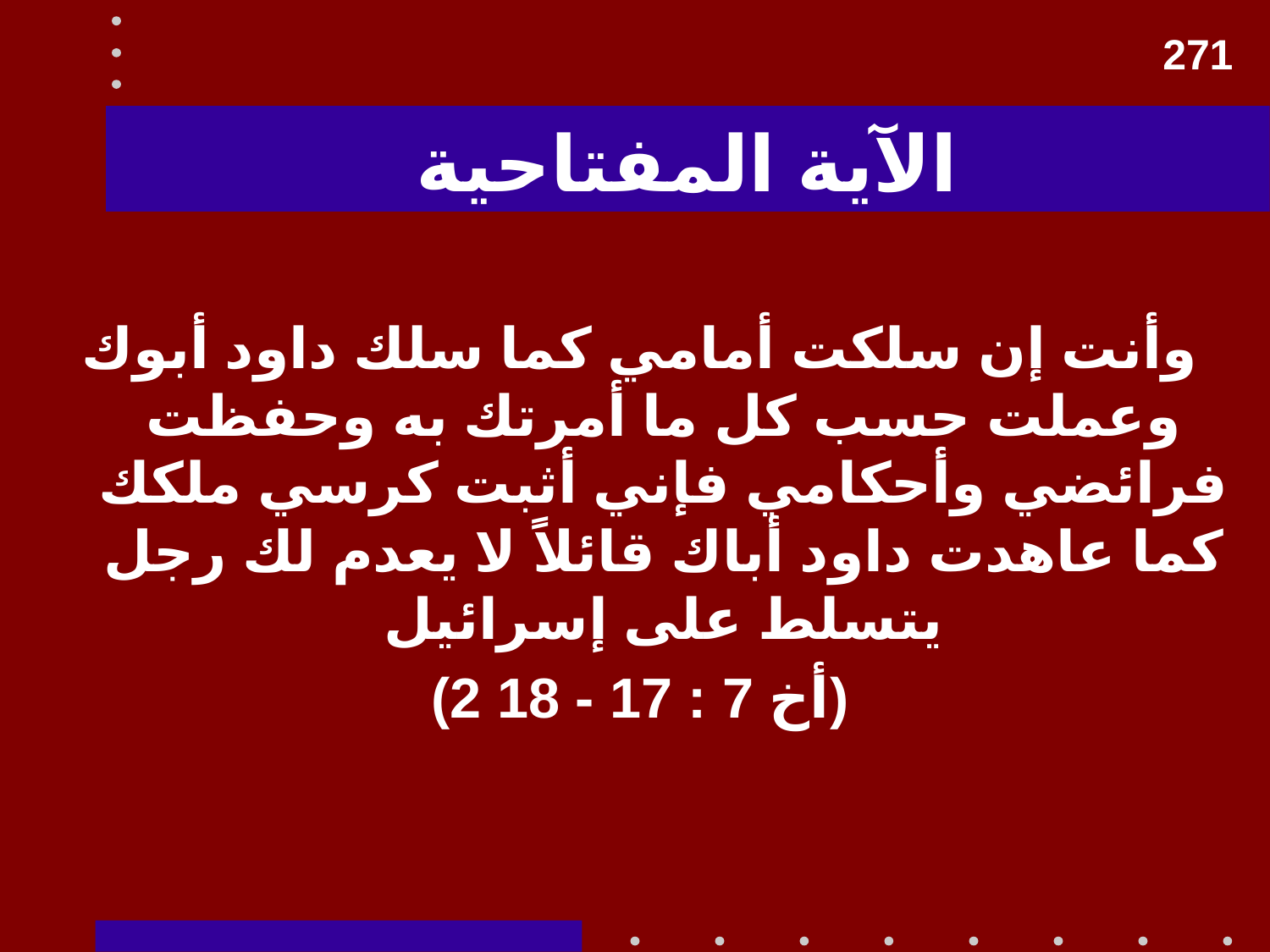

271
# الآية المفتاحية
وأنت إن سلكت أمامي كما سلك داود أبوك وعملت حسب كل ما أمرتك به وحفظت فرائضي وأحكامي فإني أثبت كرسي ملكك كما عاهدت داود أباك قائلاً لا يعدم لك رجل يتسلط على إسرائيل
(2 أخ 7 : 17 - 18)